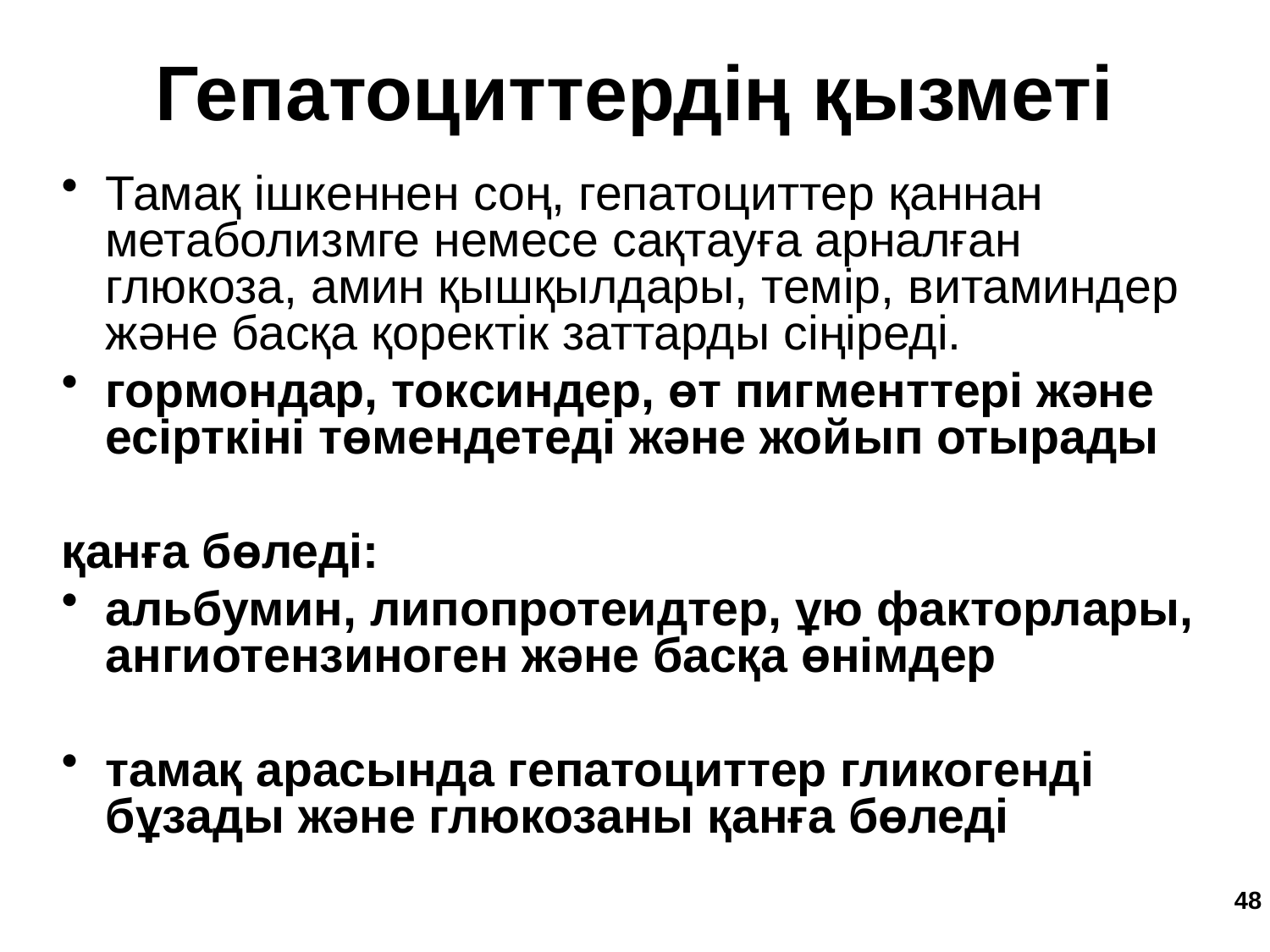

Гепатоциттердің қызметі
Тамақ ішкеннен соң, гепатоциттер қаннан метаболизмге немесе сақтауға арналған глюкоза, амин қышқылдары, темір, витаминдер және басқа қоректік заттарды сіңіреді.
гормондар, токсиндер, өт пигменттері және есірткіні төмендетеді және жойып отырады

қанға бөледі:
альбумин, липопротеидтер, ұю факторлары, ангиотензиноген және басқа өнімдер

тамақ арасында гепатоциттер гликогенді бұзады және глюкозаны қанға бөледі
48